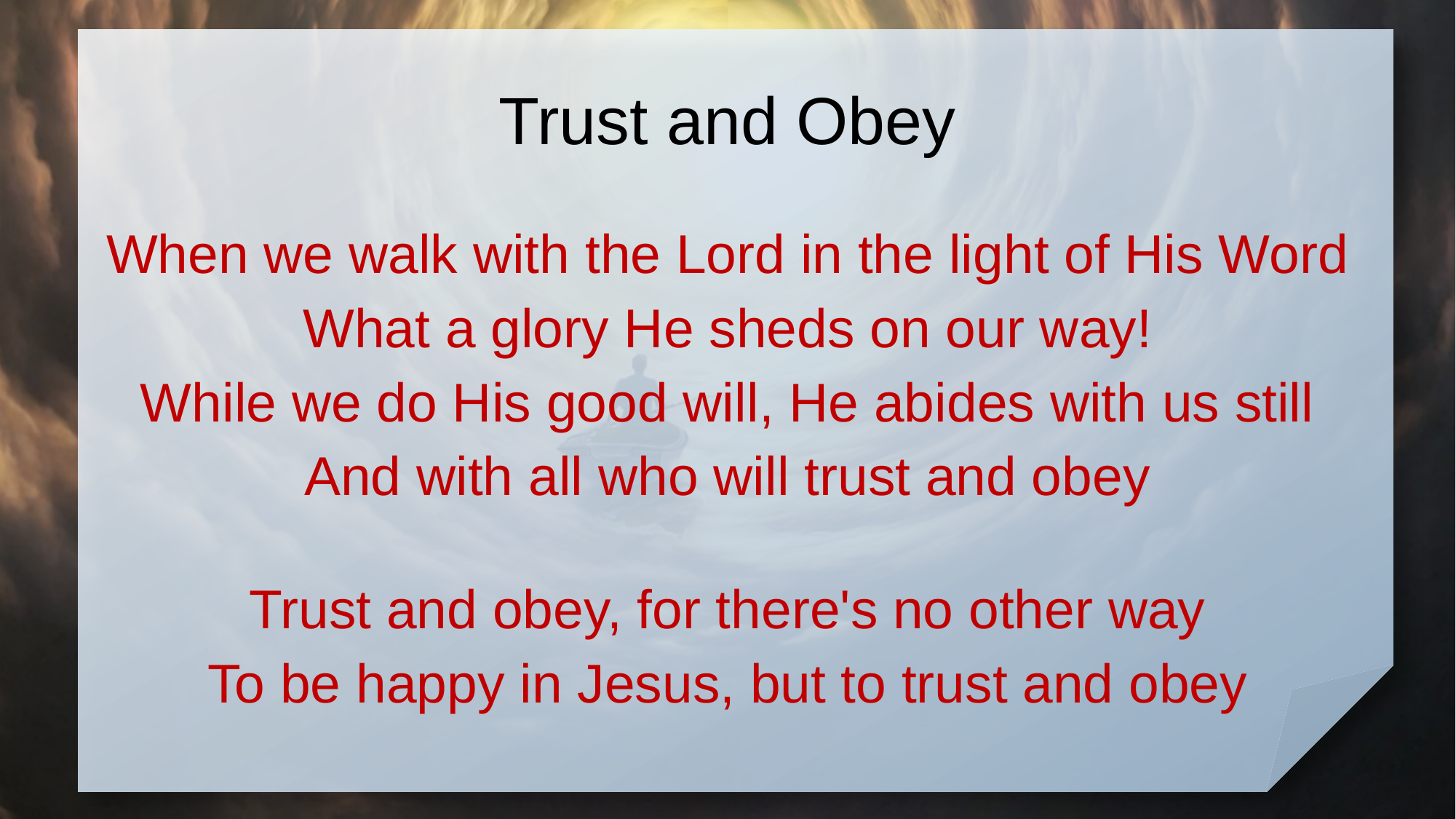

# Trust and Obey
When we walk with the Lord in the light of His Word
What a glory He sheds on our way!
While we do His good will, He abides with us still
And with all who will trust and obey
Trust and obey, for there's no other way
To be happy in Jesus, but to trust and obey